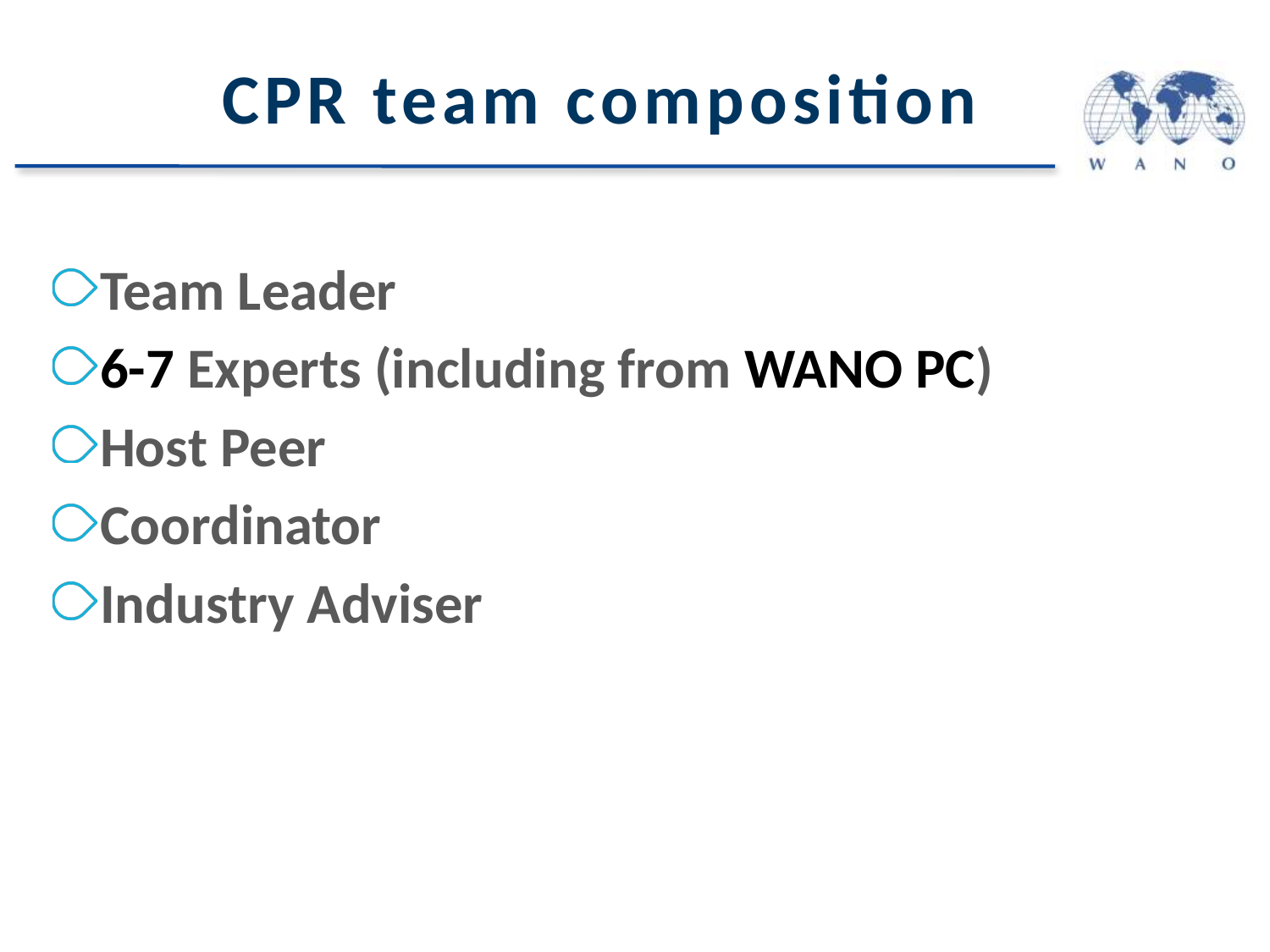

# CPR team composition
Team Leader
6-7 Experts (including from WANO PC)
Host Peer
Coordinator
Industry Adviser